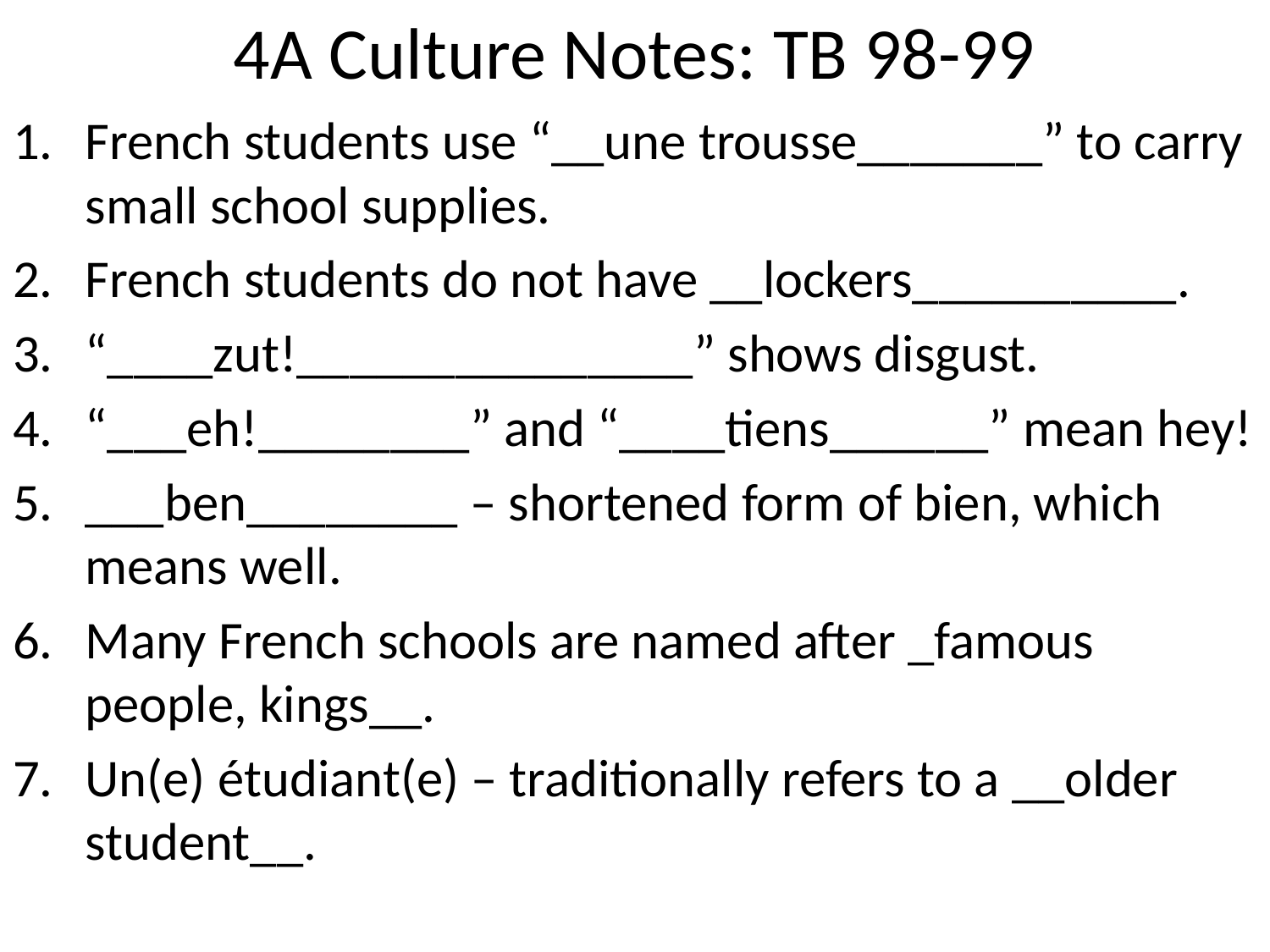

# 4A Culture Notes: TB 98-99
French students use “__une trousse_______” to carry small school supplies.
French students do not have __lockers__________.
“____zut!_______________” shows disgust.
“___eh!________” and “____tiens______” mean hey!
___ben________ – shortened form of bien, which means well.
Many French schools are named after _famous people, kings__.
Un(e) étudiant(e) – traditionally refers to a __older student__.